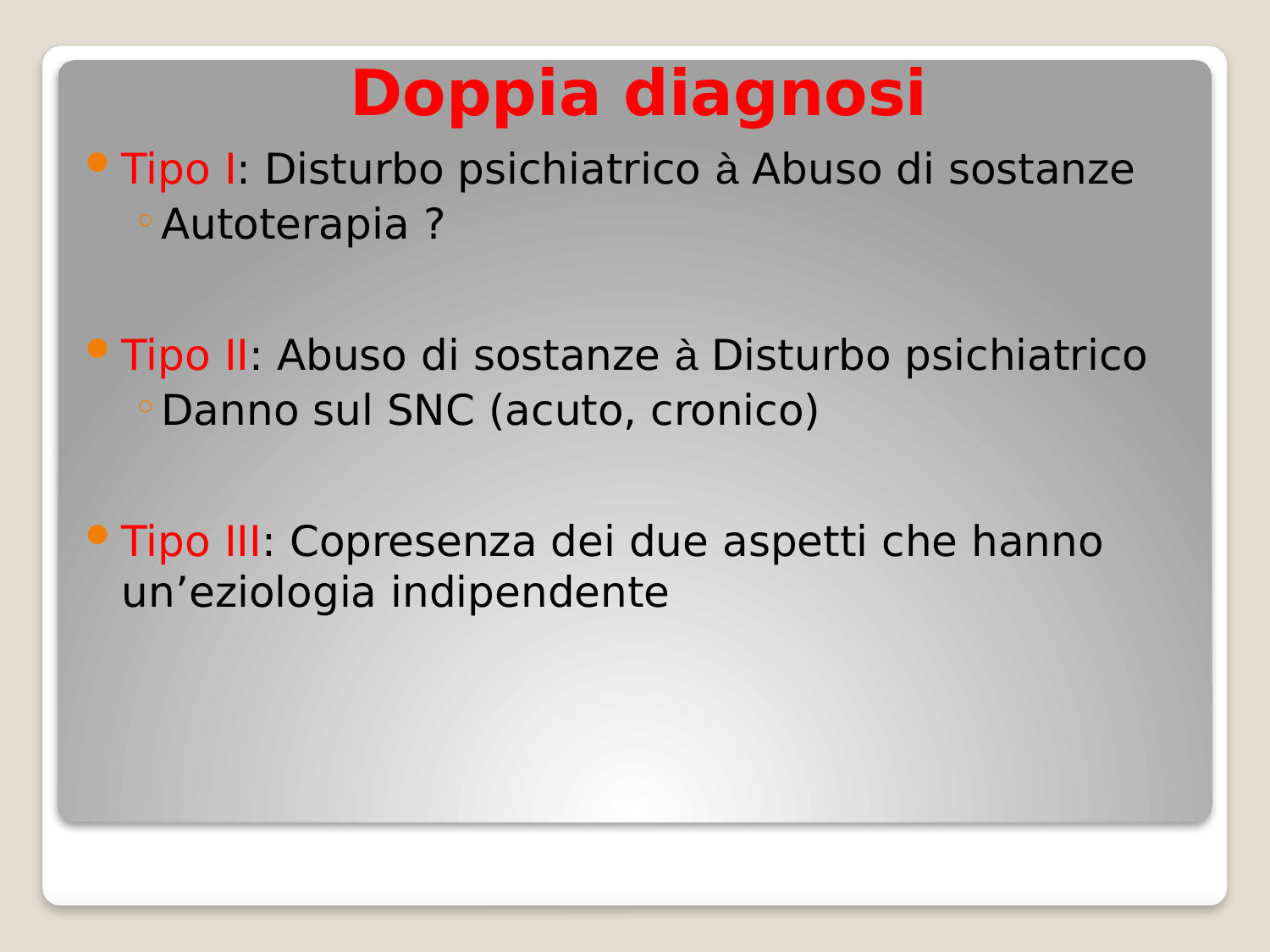

# Doppia diagnosi
Tipo I: Disturbo psichiatrico à Abuso di sostanze
Autoterapia ?

Tipo II: Abuso di sostanze à Disturbo psichiatrico
Danno sul SNC (acuto, cronico)

Tipo III: Copresenza dei due aspetti che hanno un’eziologia indipendente